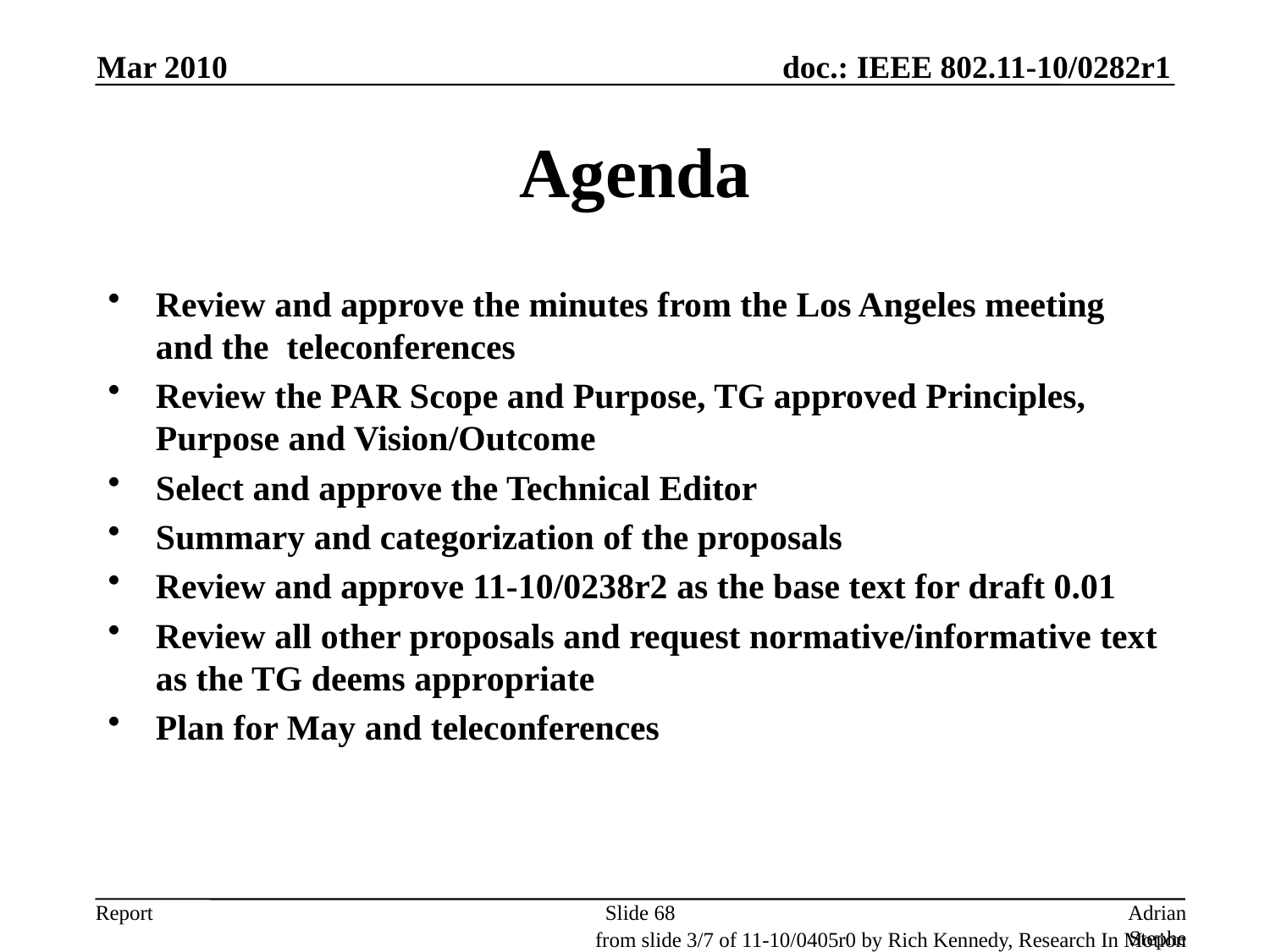

Mar 2010
# Agenda
Review and approve the minutes from the Los Angeles meeting and the  teleconferences
Review the PAR Scope and Purpose, TG approved Principles, Purpose and Vision/Outcome
Select and approve the Technical Editor
Summary and categorization of the proposals
Review and approve 11-10/0238r2 as the base text for draft 0.01
Review all other proposals and request normative/informative text as the TG deems appropriate
Plan for May and teleconferences
Slide 68
Adrian Stephens, Intel Corporation
from slide 3/7 of 11-10/0405r0 by Rich Kennedy, Research In Motion